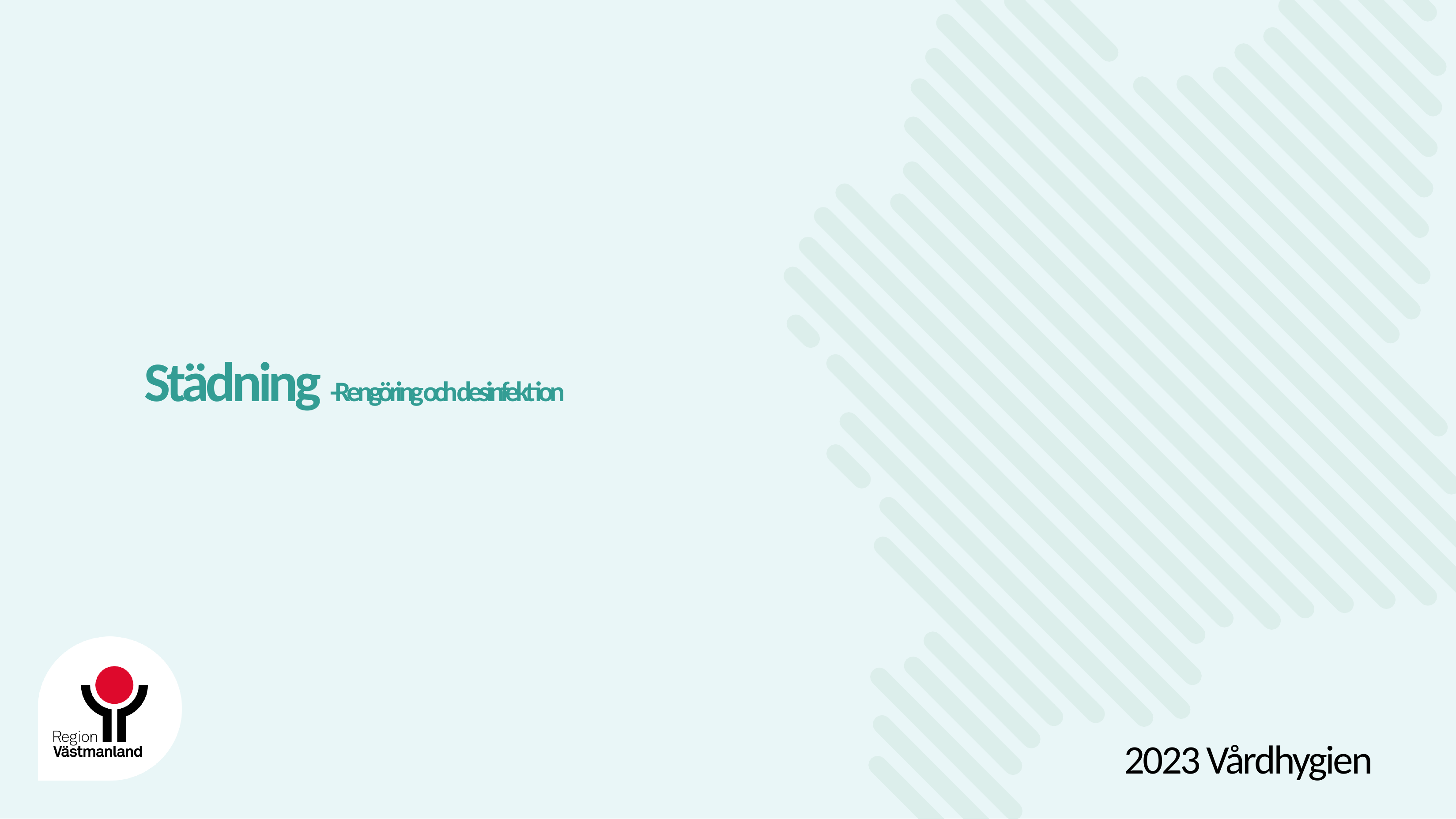

# Städning -Rengöring och desinfektion
2023 Vårdhygien